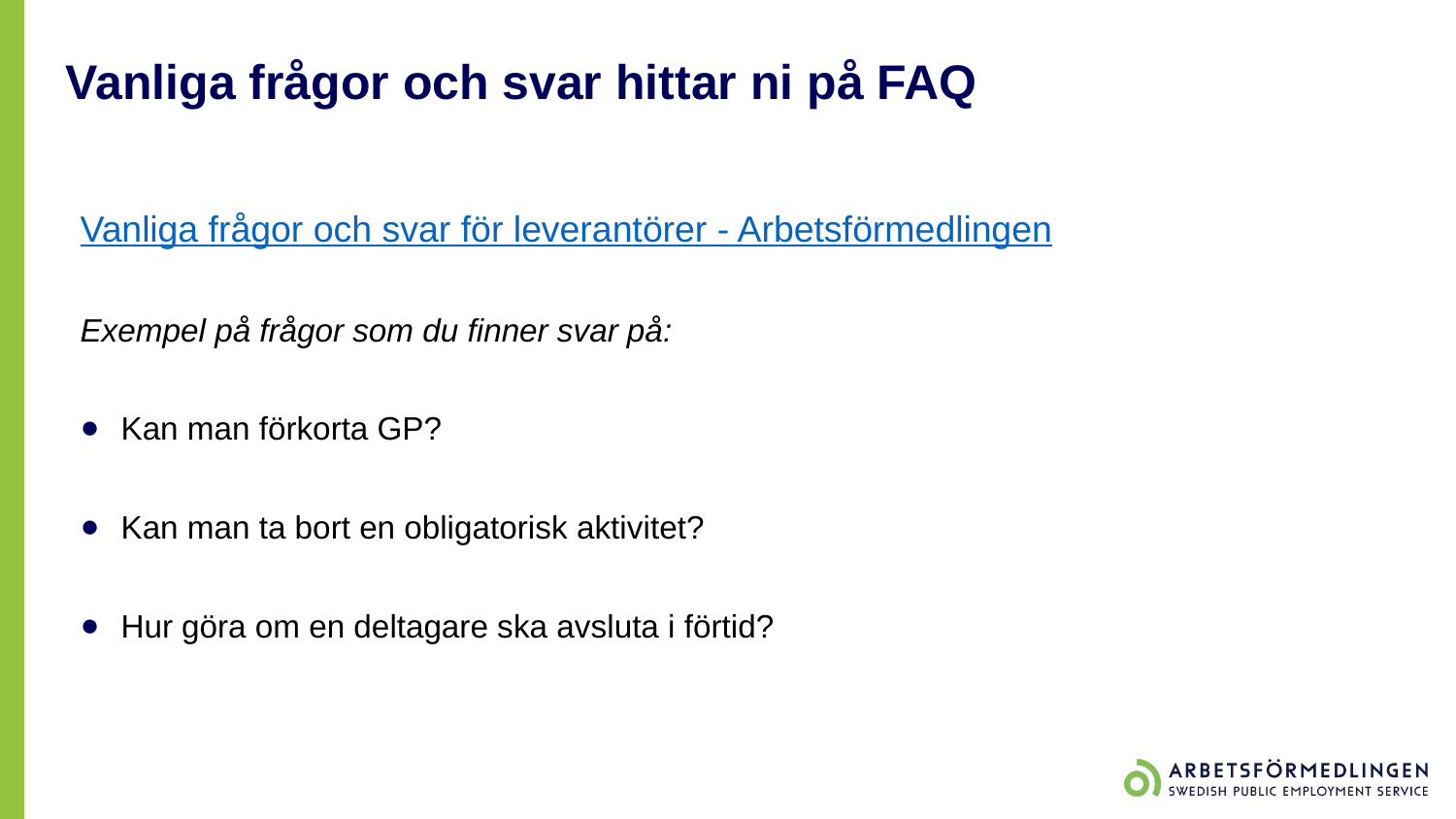

# Vanliga frågor och svar hittar ni på FAQ
Vanliga frågor och svar för leverantörer - Arbetsförmedlingen

Exempel på frågor som du finner svar på:

Kan man förkorta GP?

Kan man ta bort en obligatorisk aktivitet?

Hur göra om en deltagare ska avsluta i förtid?